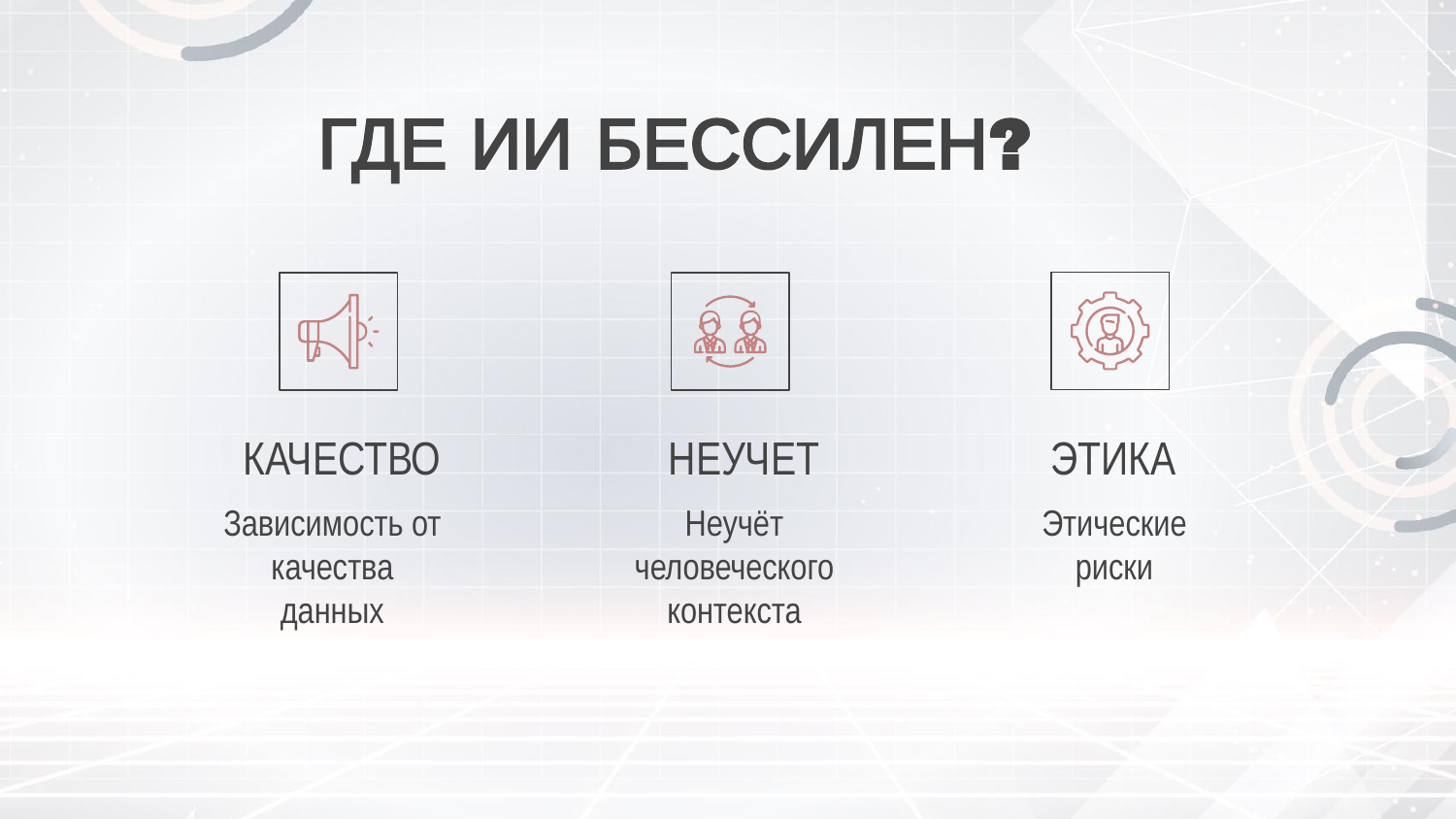

# ГДЕ ИИ БЕССИЛЕН?

КАЧЕСТВО
НЕУЧЕТ
ЭТИКА
Зависимость от качества данных
Неучёт человеческого контекста
Этические риски